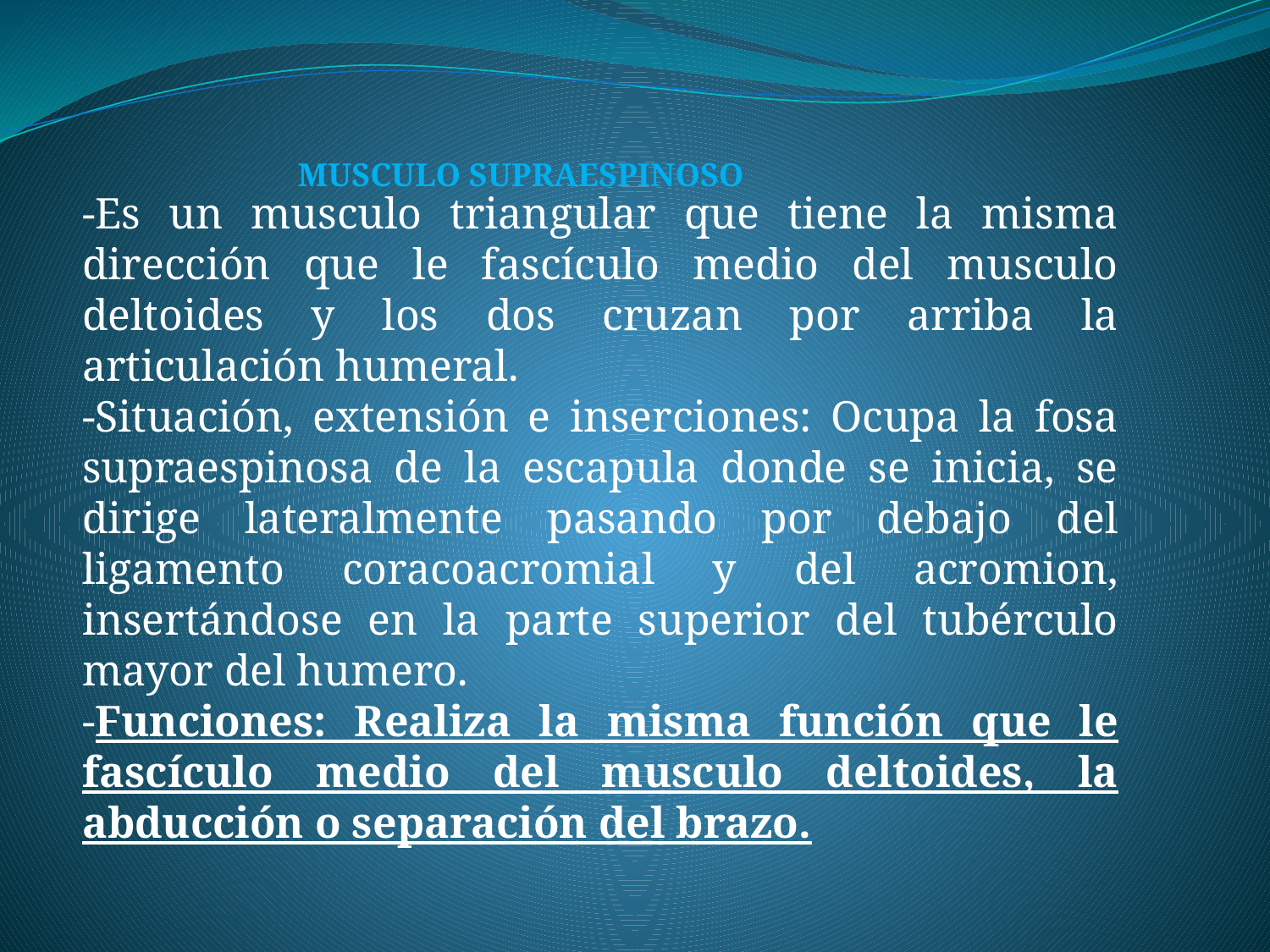

MUSCULO SUPRAESPINOSO
-Es un musculo triangular que tiene la misma dirección que le fascículo medio del musculo deltoides y los dos cruzan por arriba la articulación humeral.
-Situación, extensión e inserciones: Ocupa la fosa supraespinosa de la escapula donde se inicia, se dirige lateralmente pasando por debajo del ligamento coracoacromial y del acromion, insertándose en la parte superior del tubérculo mayor del humero.
-Funciones: Realiza la misma función que le fascículo medio del musculo deltoides, la abducción o separación del brazo.